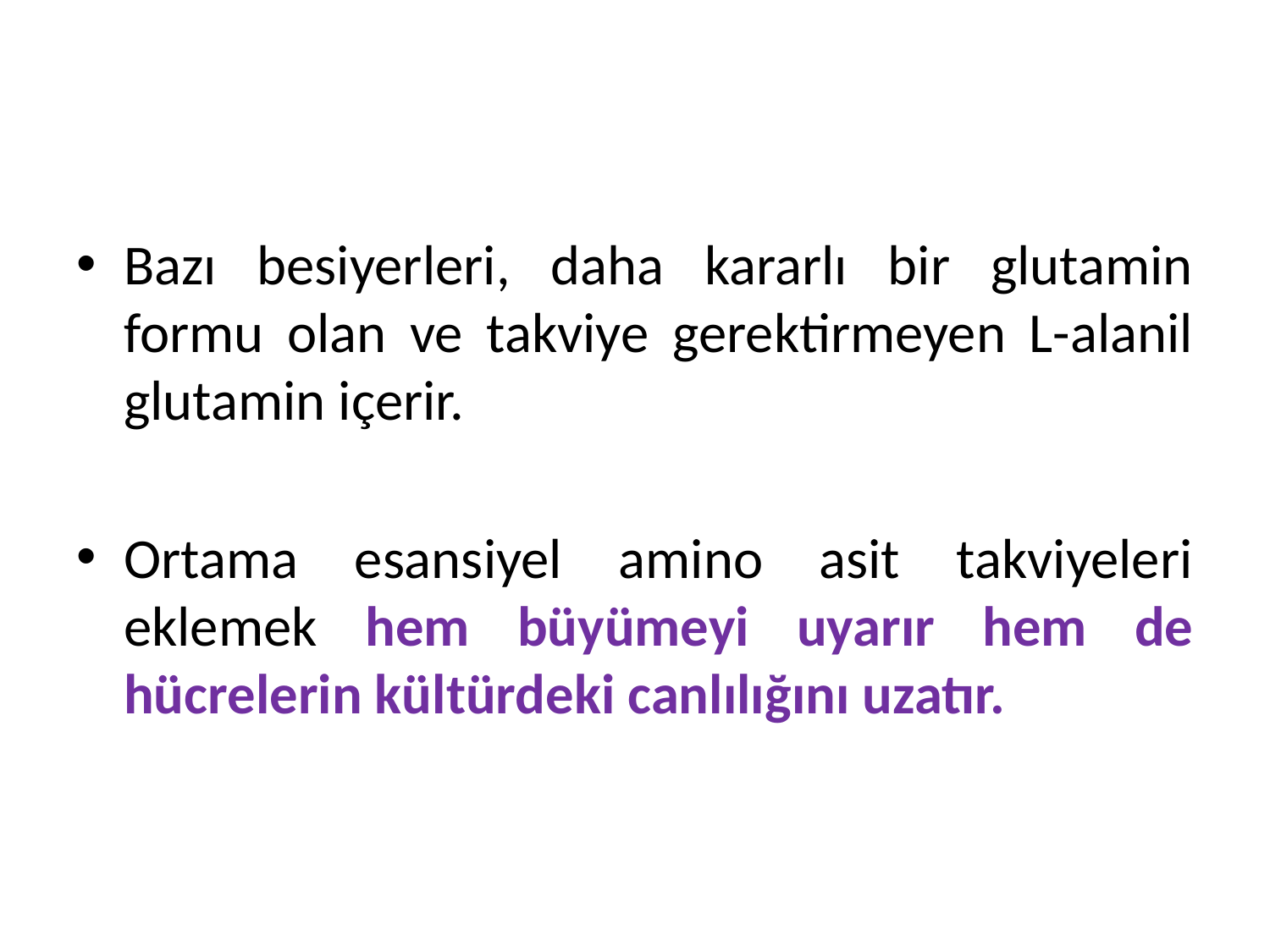

#
Bazı besiyerleri, daha kararlı bir glutamin formu olan ve takviye gerektirmeyen L-alanil glutamin içerir.

Ortama esansiyel amino asit takviyeleri eklemek hem büyümeyi uyarır hem de hücrelerin kültürdeki canlılığını uzatır.